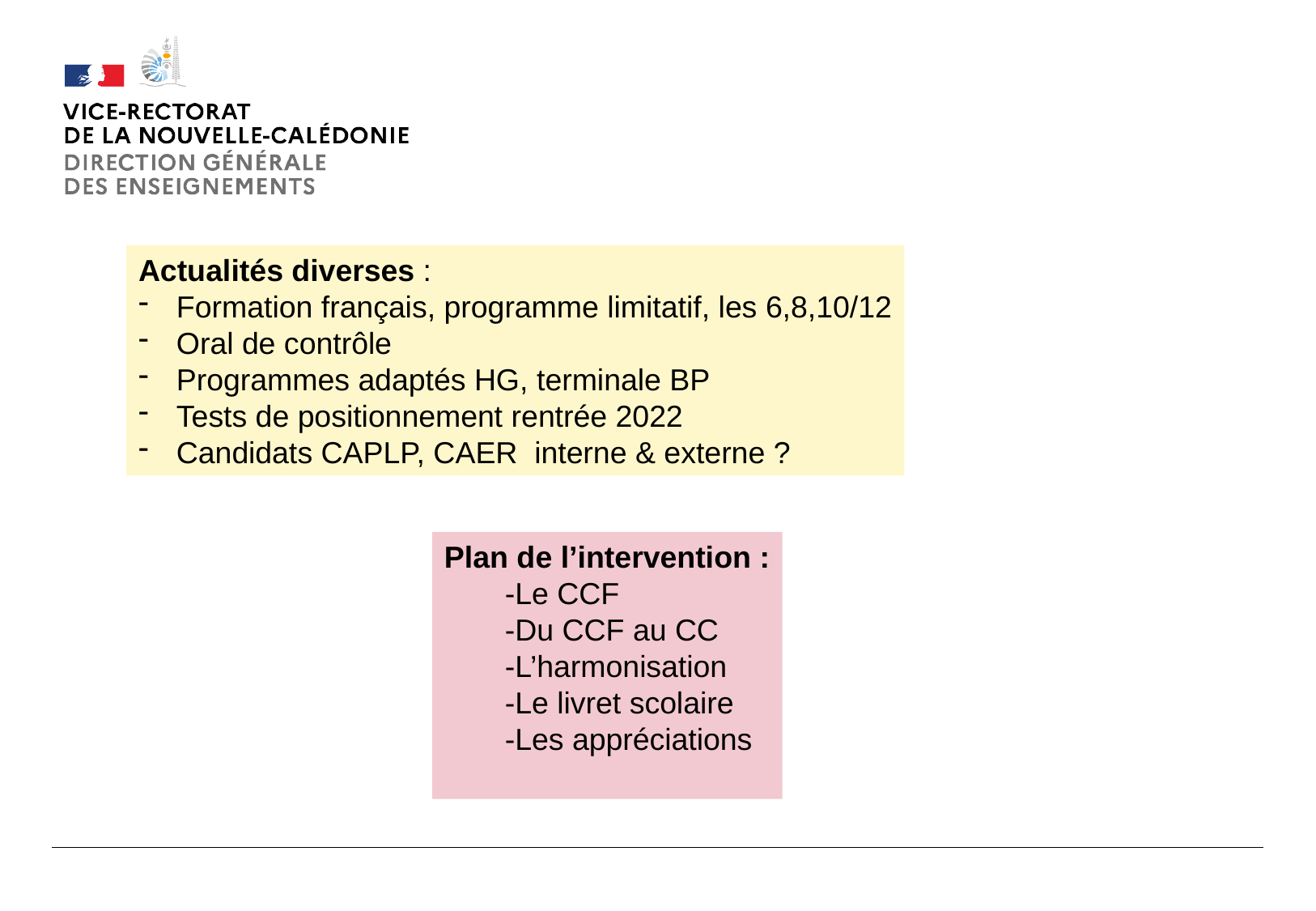

#
Actualités diverses :
Formation français, programme limitatif, les 6,8,10/12
Oral de contrôle
Programmes adaptés HG, terminale BP
Tests de positionnement rentrée 2022
Candidats CAPLP, CAER  interne & externe ?
Plan de l’intervention :
-Le CCF
-Du CCF au CC
-L’harmonisation
-Le livret scolaire
-Les appréciations